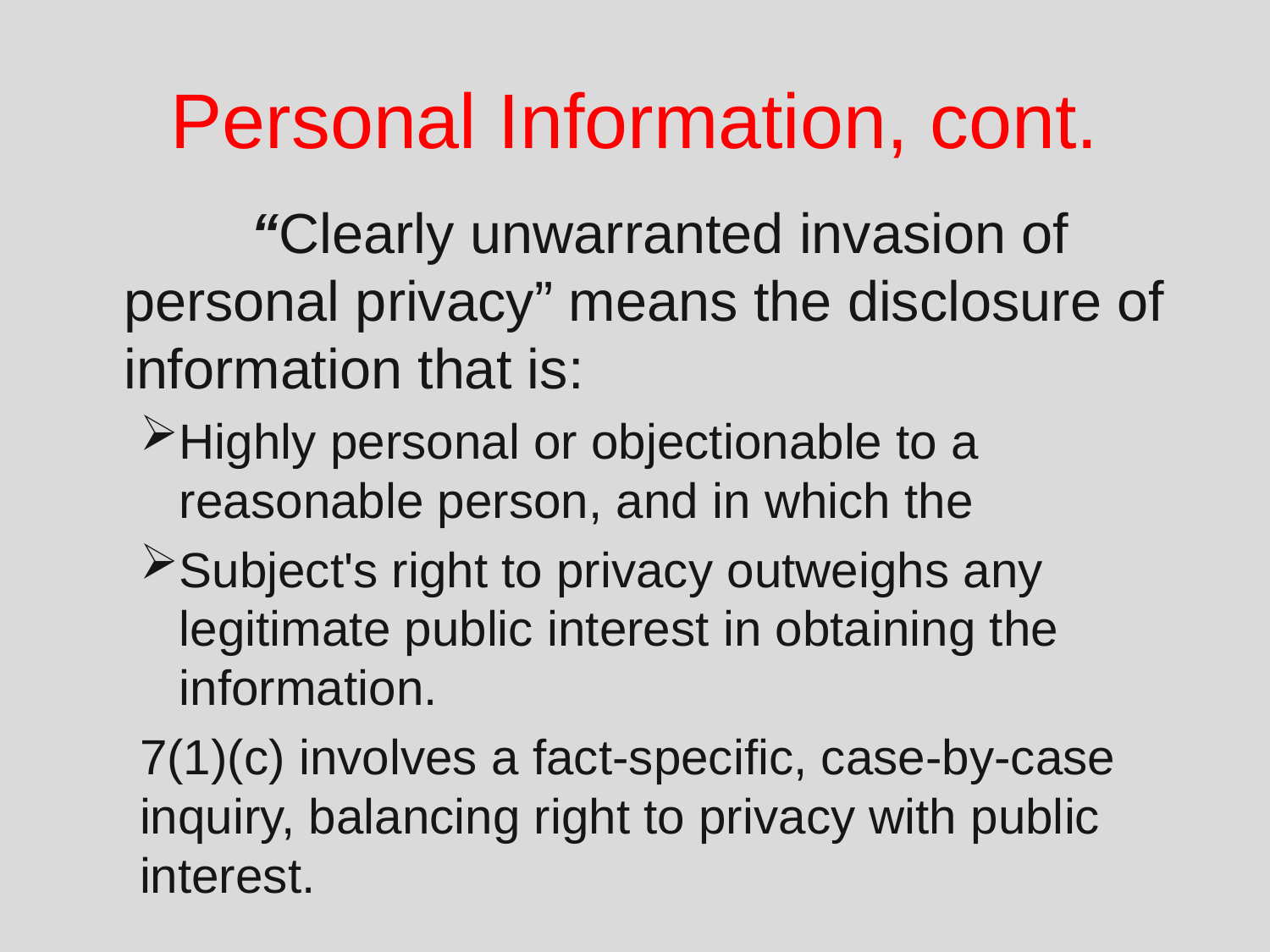

# Personal Information, cont.
 		“Clearly unwarranted invasion of personal privacy” means the disclosure of information that is:
Highly personal or objectionable to a reasonable person, and in which the
Subject's right to privacy outweighs any legitimate public interest in obtaining the information.
7(1)(c) involves a fact-specific, case-by-case inquiry, balancing right to privacy with public interest.